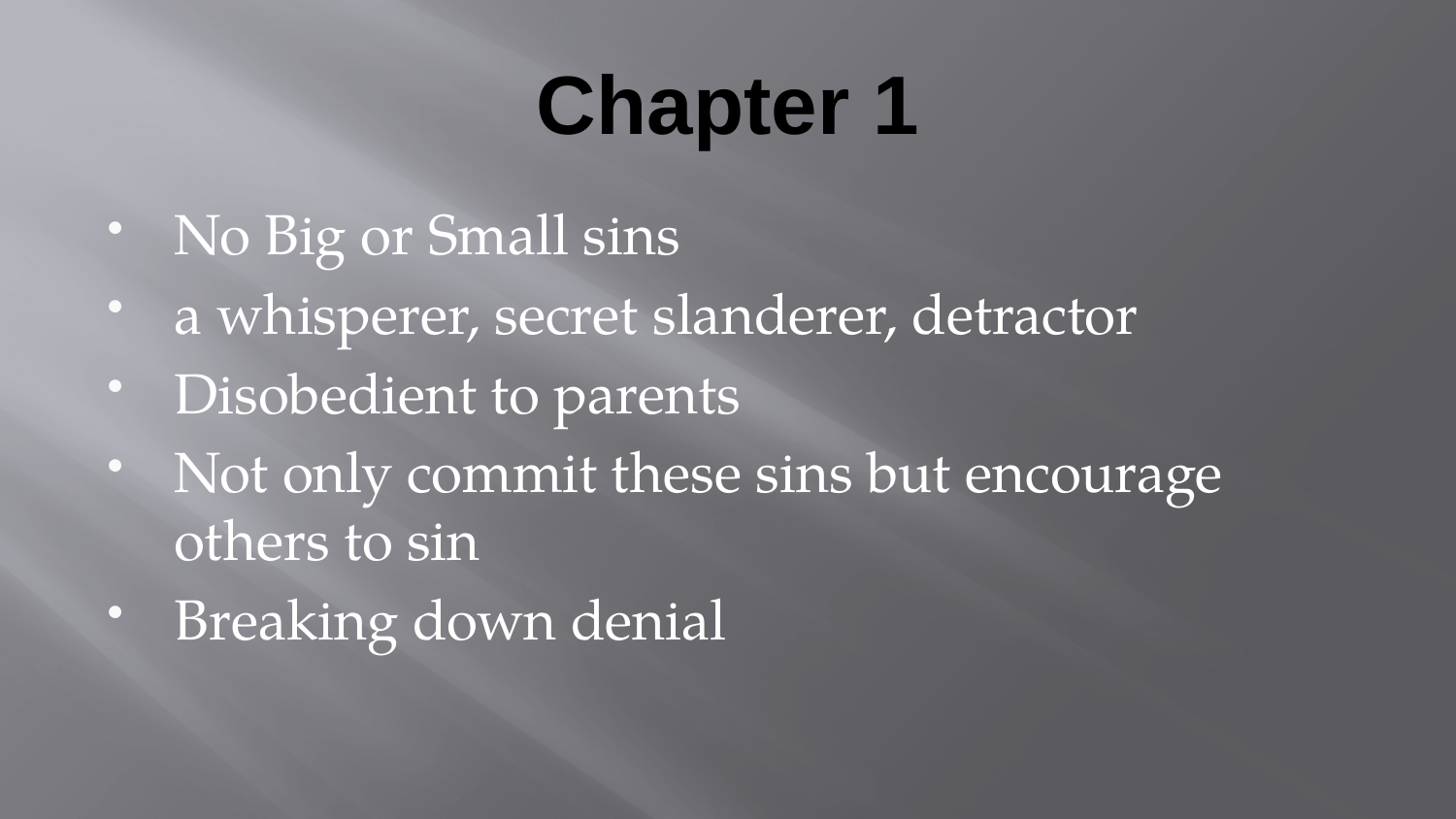

# Chapter 1
No Big or Small sins
a whisperer, secret slanderer, detractor
Disobedient to parents
Not only commit these sins but encourage others to sin
Breaking down denial